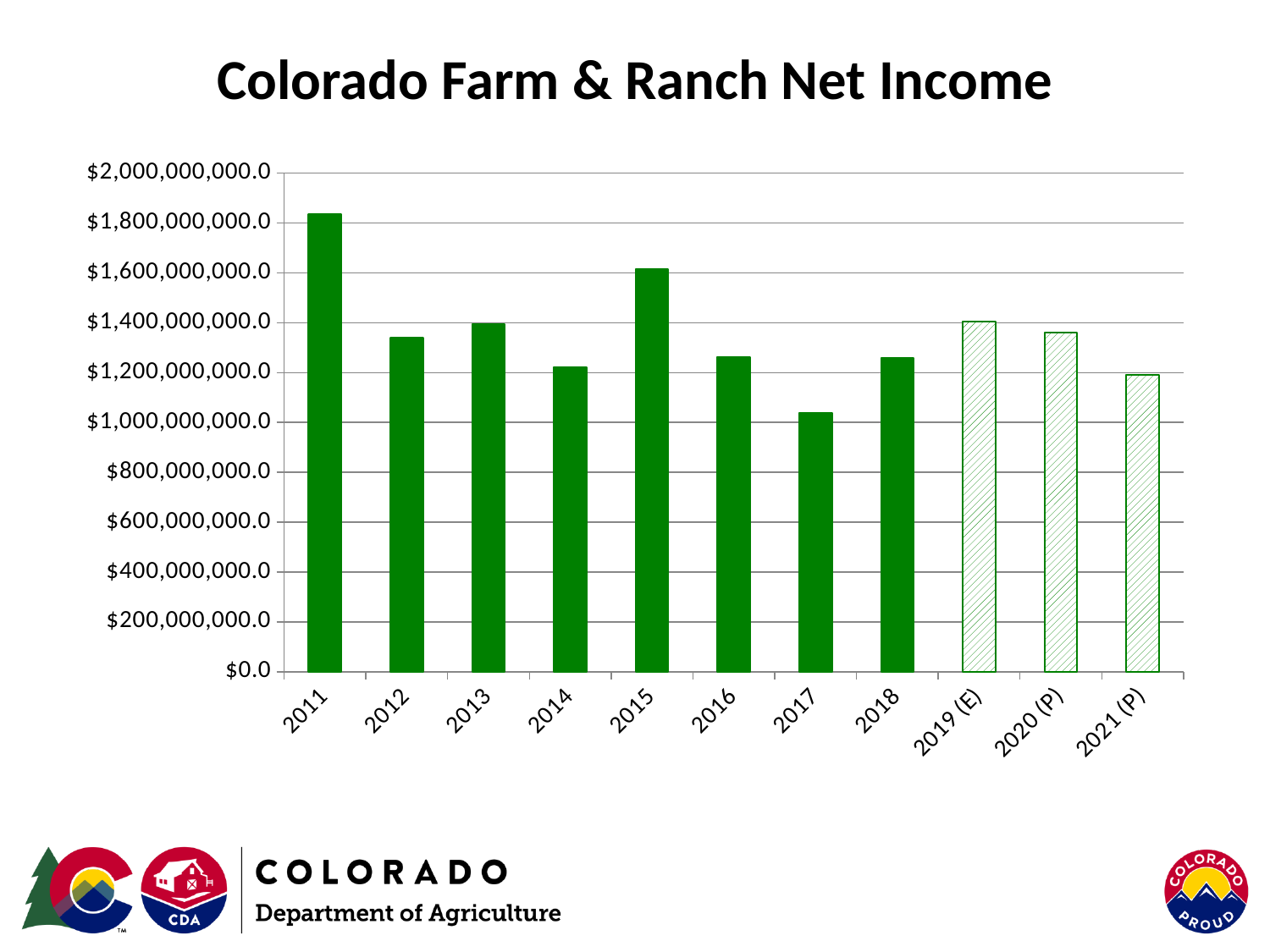

# Colorado Farm & Ranch Net Income

### Chart

| Category | Series 1 |
|---|---|
| 2011 | 1836951000.0 |
| 2012 | 1338563000.0 |
| 2013 | 1394486000.0 |
| 2014 | 1222151000.0 |
| 2015 | 1614001000.0 |
| 2016 | 1263457000.0 |
| 2017 | 1038064000.0 |
| 2018 | 1258713000.0 |
| 2019 (E) | 1405186000.0 |
| 2020 (P) | 1360040000.0 |
| 2021 (P) | 1191360000.0 |